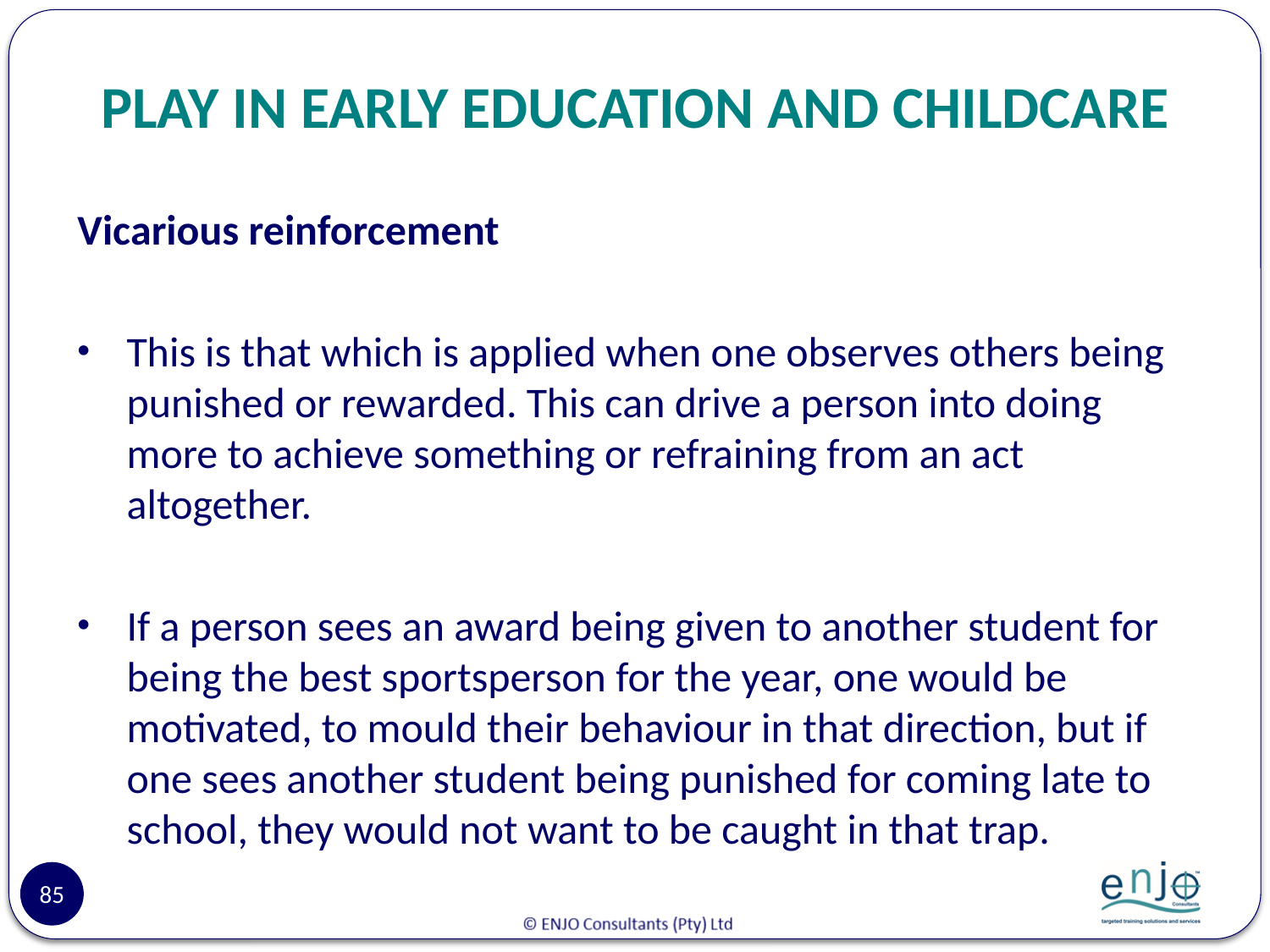

# PLAY IN EARLY EDUCATION AND CHILDCARE
Vicarious reinforcement

This is that which is applied when one observes others being punished or rewarded. This can drive a person into doing more to achieve something or refraining from an act altogether.

If a person sees an award being given to another student for being the best sportsperson for the year, one would be motivated, to mould their behaviour in that direction, but if one sees another student being punished for coming late to school, they would not want to be caught in that trap.

85